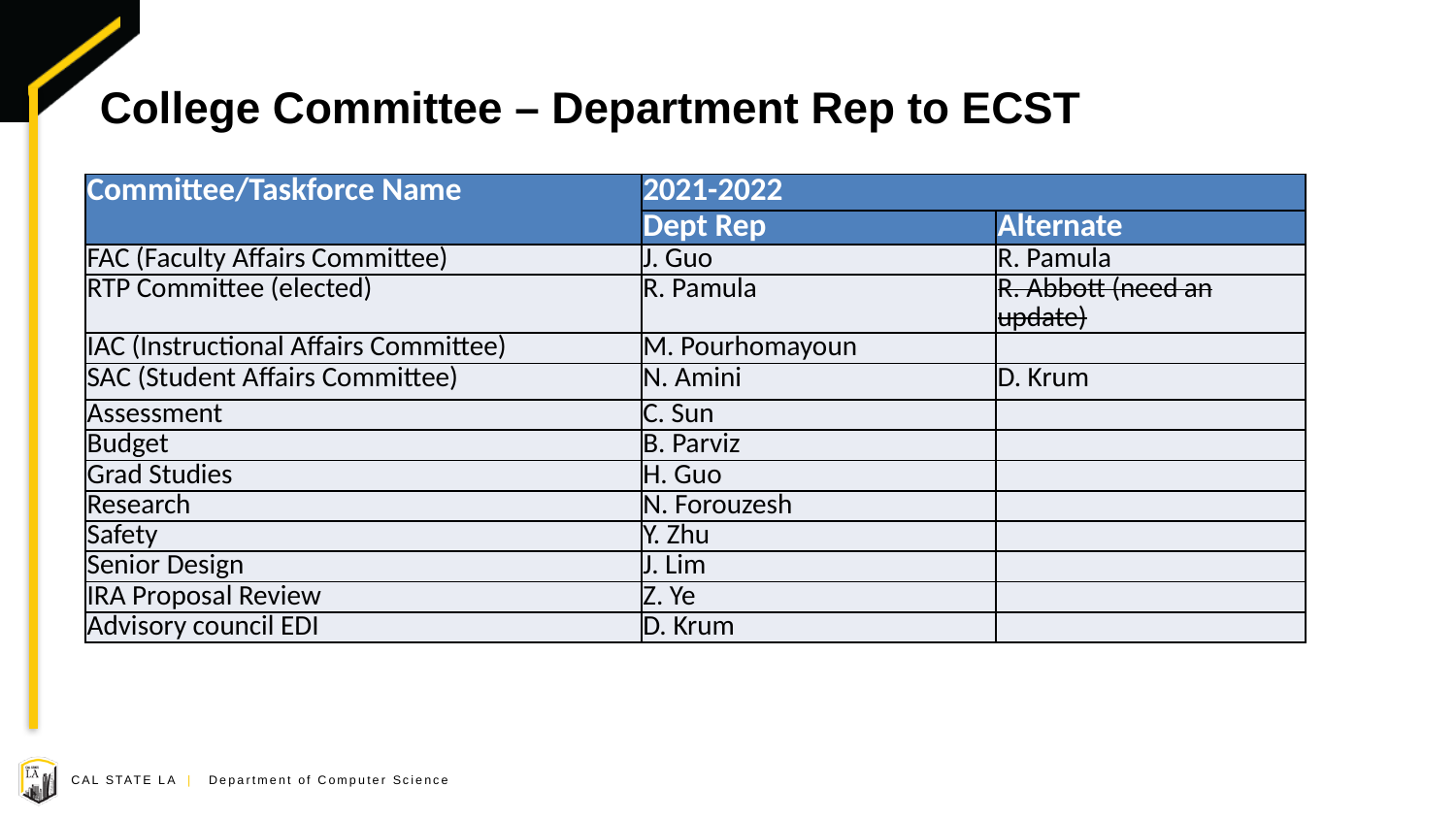

# College Committee – Department Rep to ECST
| Committee/Taskforce Name | 2021-2022 |  |
| --- | --- | --- |
|  | Dept Rep | Alternate |
| FAC (Faculty Affairs Committee) | J. Guo | R. Pamula |
| RTP Committee (elected) | R. Pamula | R. Abbott (need an update) |
| IAC (Instructional Affairs Committee) | M. Pourhomayoun |  |
| SAC (Student Affairs Committee) | N. Amini | D. Krum |
| Assessment | C. Sun |  |
| Budget | B. Parviz |  |
| Grad Studies | H. Guo |  |
| Research | N. Forouzesh |  |
| Safety | Y. Zhu |  |
| Senior Design | J. Lim |  |
| IRA Proposal Review | Z. Ye |  |
| Advisory council EDI | D. Krum |  |